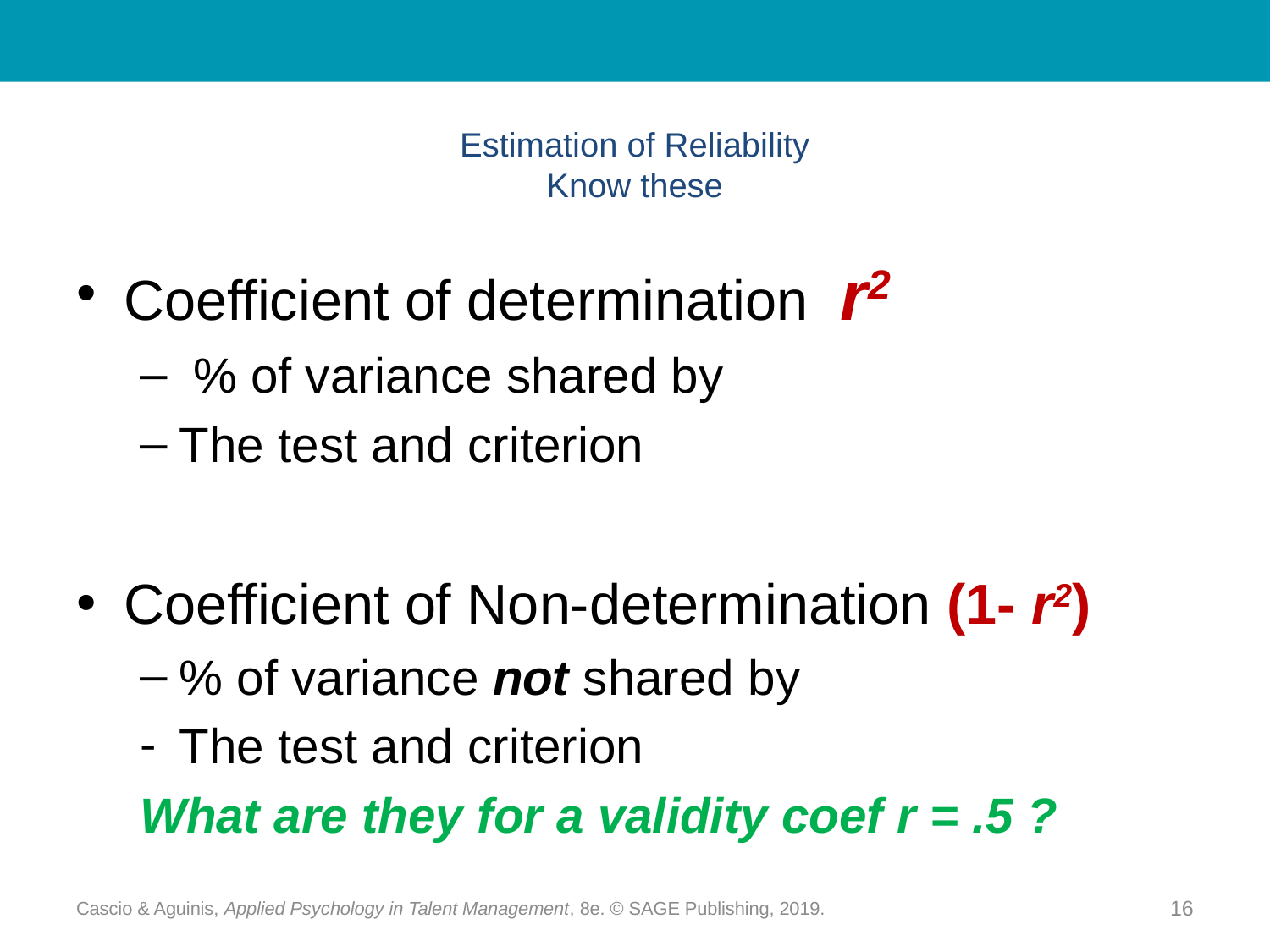

# Estimation of Reliability Know these
Coefficient of determination  r2
 % of variance shared by
The test and criterion

Coefficient of Non-determination (1- r2)
% of variance not shared by
The test and criterion
What are they for a validity coef r = .5 ?
Cascio & Aguinis, Applied Psychology in Talent Management, 8e. © SAGE Publishing, 2019.
16